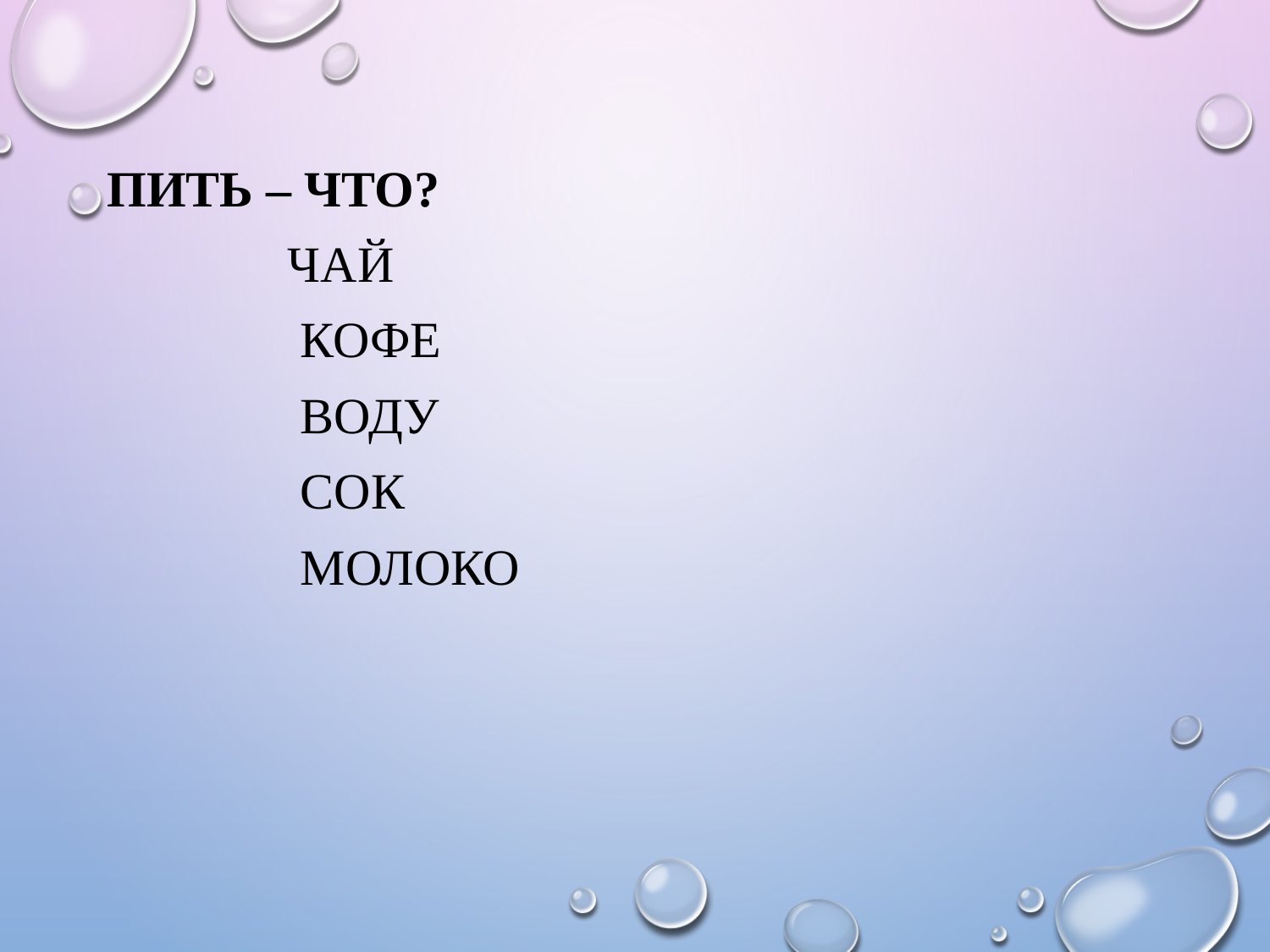

Пить – что?
               Чай
                Кофе
                Воду
                Сок
                Молоко